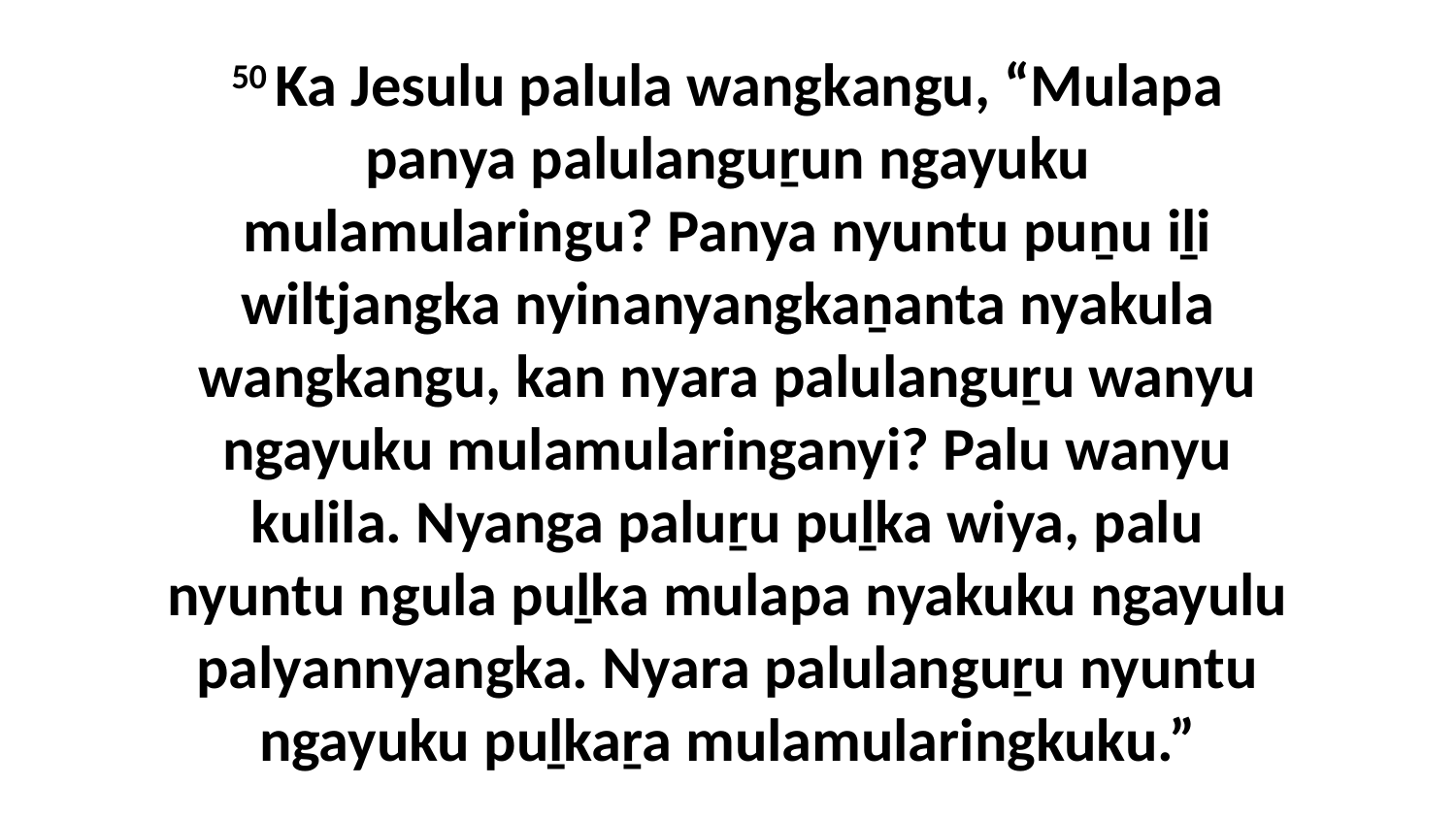

50 Ka Jesulu palula wangkangu, “Mulapa panya palulanguṟun ngayuku mulamularingu? Panya nyuntu puṉu iḻi wiltjangka nyinanyangkaṉanta nyakula wangkangu, kan nyara palulanguṟu wanyu ngayuku mulamularinganyi? Palu wanyu kulila. Nyanga paluṟu puḻka wiya, palu nyuntu ngula puḻka mulapa nyakuku ngayulu palyannyangka. Nyara palulanguṟu nyuntu ngayuku puḻkaṟa mulamularingkuku.”